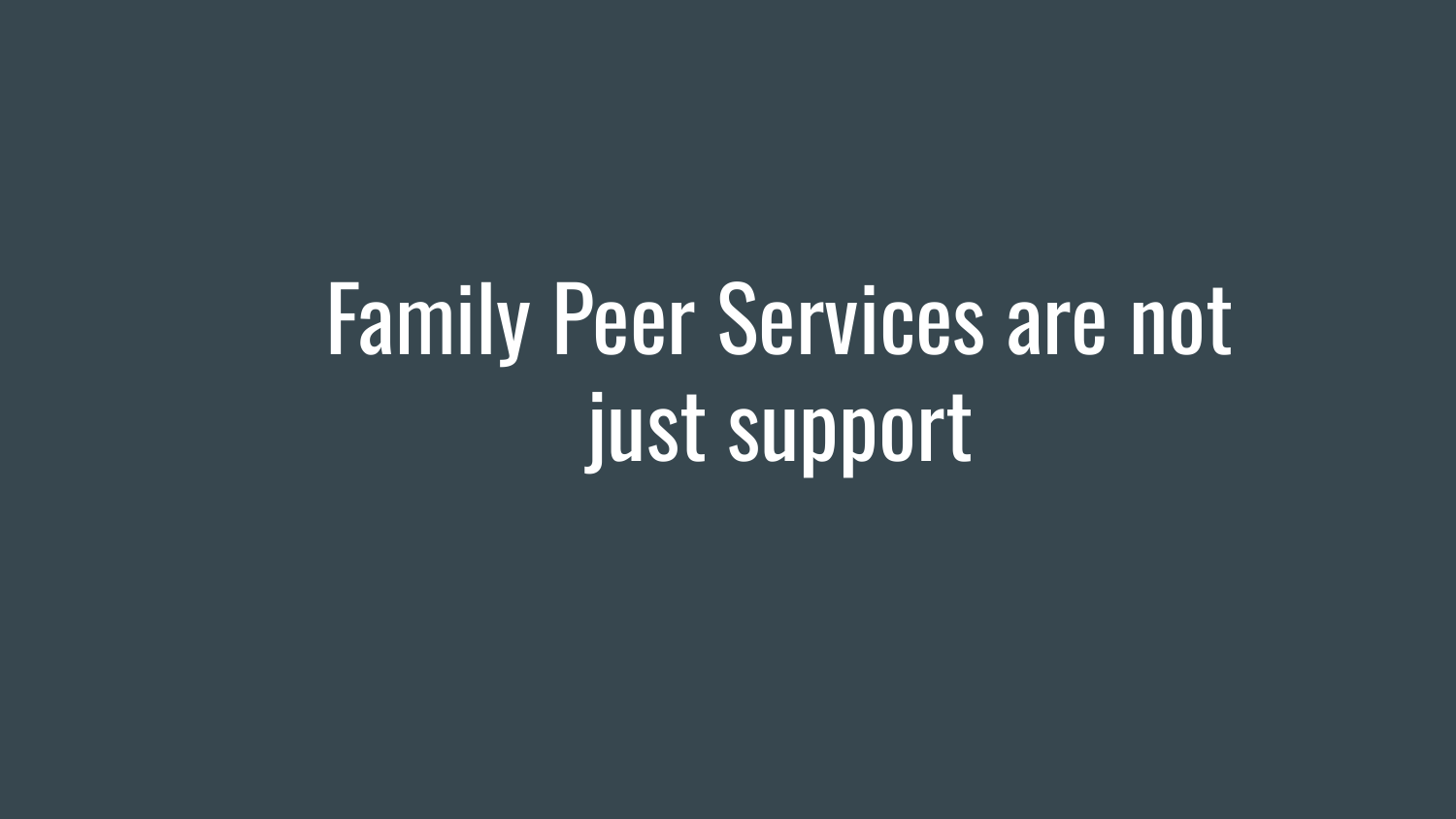

Family Peer Services are not just support